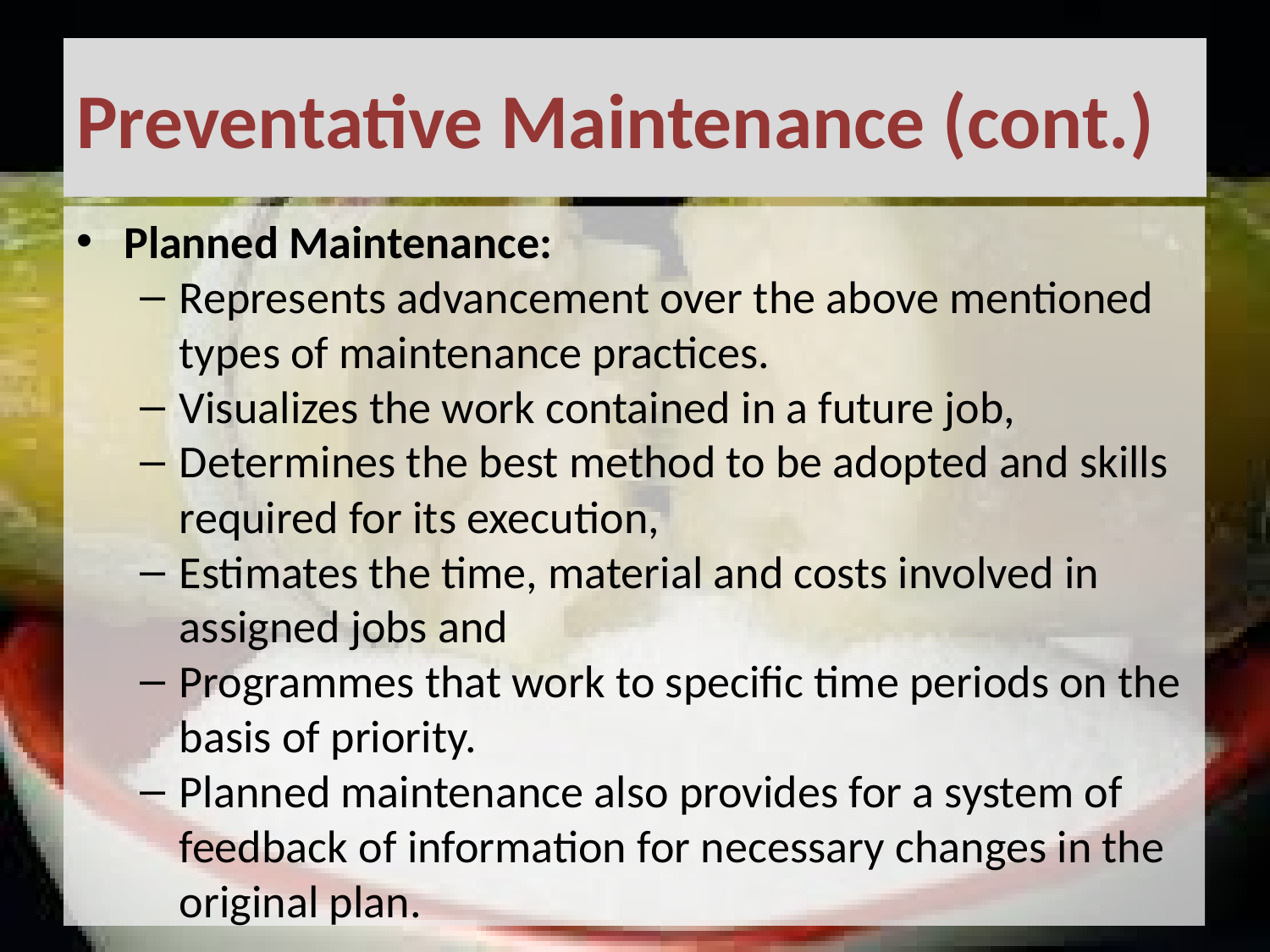

# Preventative Maintenance (cont.)
Planned Maintenance:
Represents advancement over the above mentioned types of maintenance practices.
Visualizes the work contained in a future job,
Determines the best method to be adopted and skills required for its execution,
Estimates the time, material and costs involved in assigned jobs and
Programmes that work to specific time periods on the basis of priority.
Planned maintenance also provides for a system of feedback of information for necessary changes in the original plan.